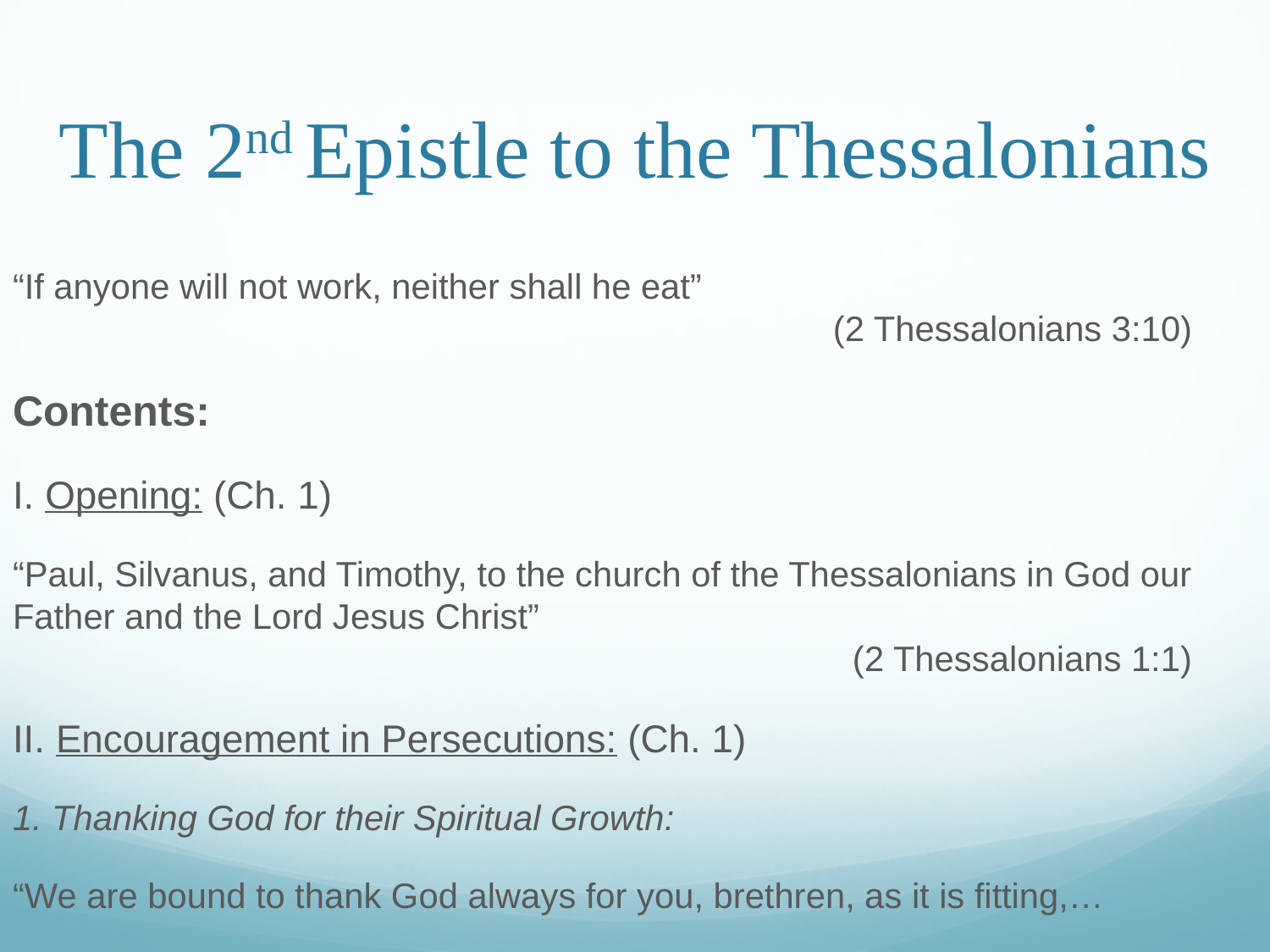

# The 2nd Epistle to the Thessalonians
“If anyone will not work, neither shall he eat”	       									      (2 Thessalonians 3:10)
Contents:
I. Opening: (Ch. 1)
“Paul, Silvanus, and Timothy, to the church of the Thessalonians in God our Father and the Lord Jesus Christ”											        (2 Thessalonians 1:1)
II. Encouragement in Persecutions: (Ch. 1)
1. Thanking God for their Spiritual Growth:
“We are bound to thank God always for you, brethren, as it is fitting,…